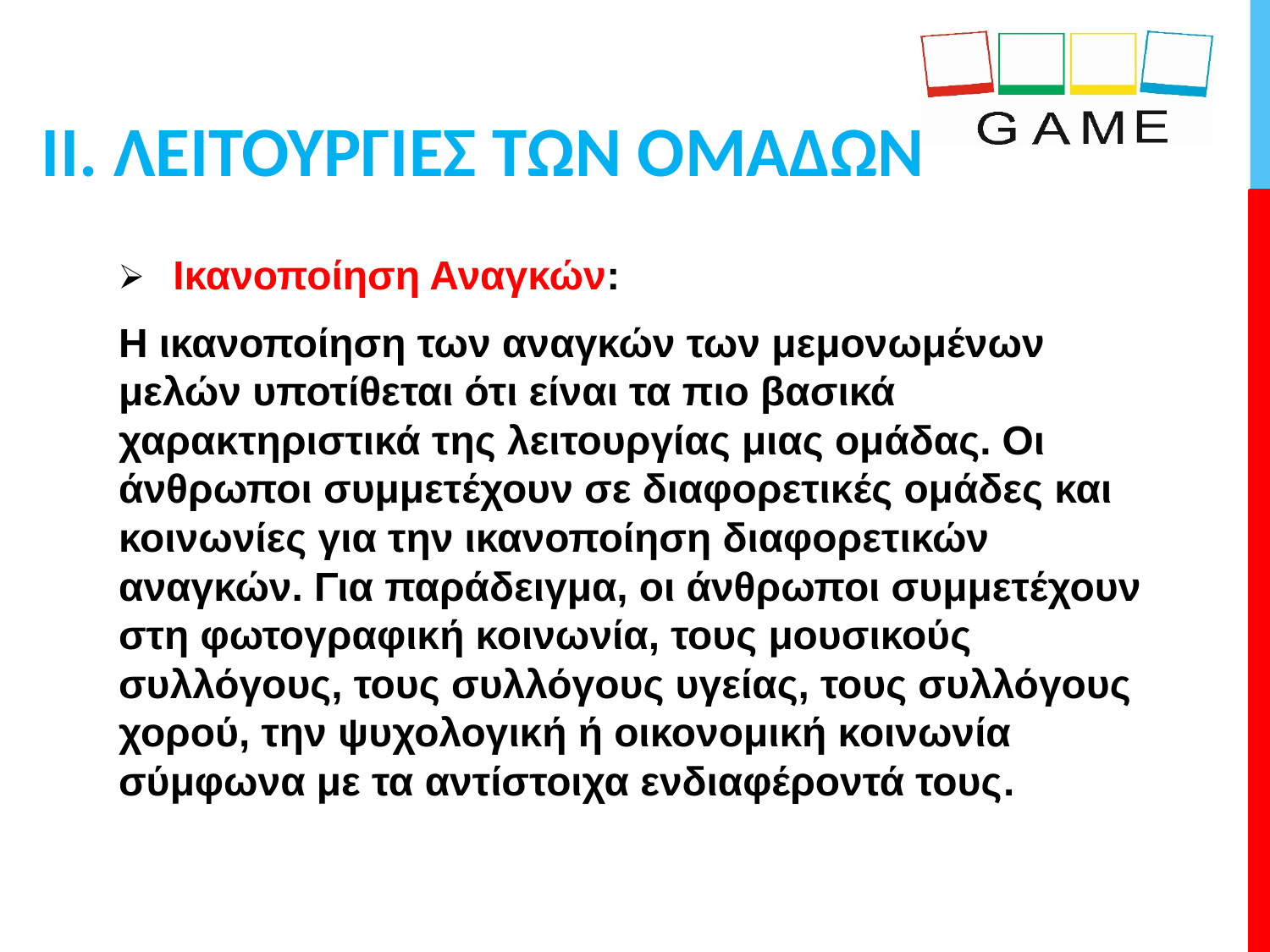

# II. ΛΕΙΤΟΥΡΓΙΕΣ ΤΩΝ ΟΜΑΔΩΝ
 Ικανοποίηση Αναγκών:
Η ικανοποίηση των αναγκών των μεμονωμένων μελών υποτίθεται ότι είναι τα πιο βασικά χαρακτηριστικά της λειτουργίας μιας ομάδας. Οι άνθρωποι συμμετέχουν σε διαφορετικές ομάδες και κοινωνίες για την ικανοποίηση διαφορετικών αναγκών. Για παράδειγμα, οι άνθρωποι συμμετέχουν στη φωτογραφική κοινωνία, τους μουσικούς συλλόγους, τους συλλόγους υγείας, τους συλλόγους χορού, την ψυχολογική ή οικονομική κοινωνία σύμφωνα με τα αντίστοιχα ενδιαφέροντά τους.